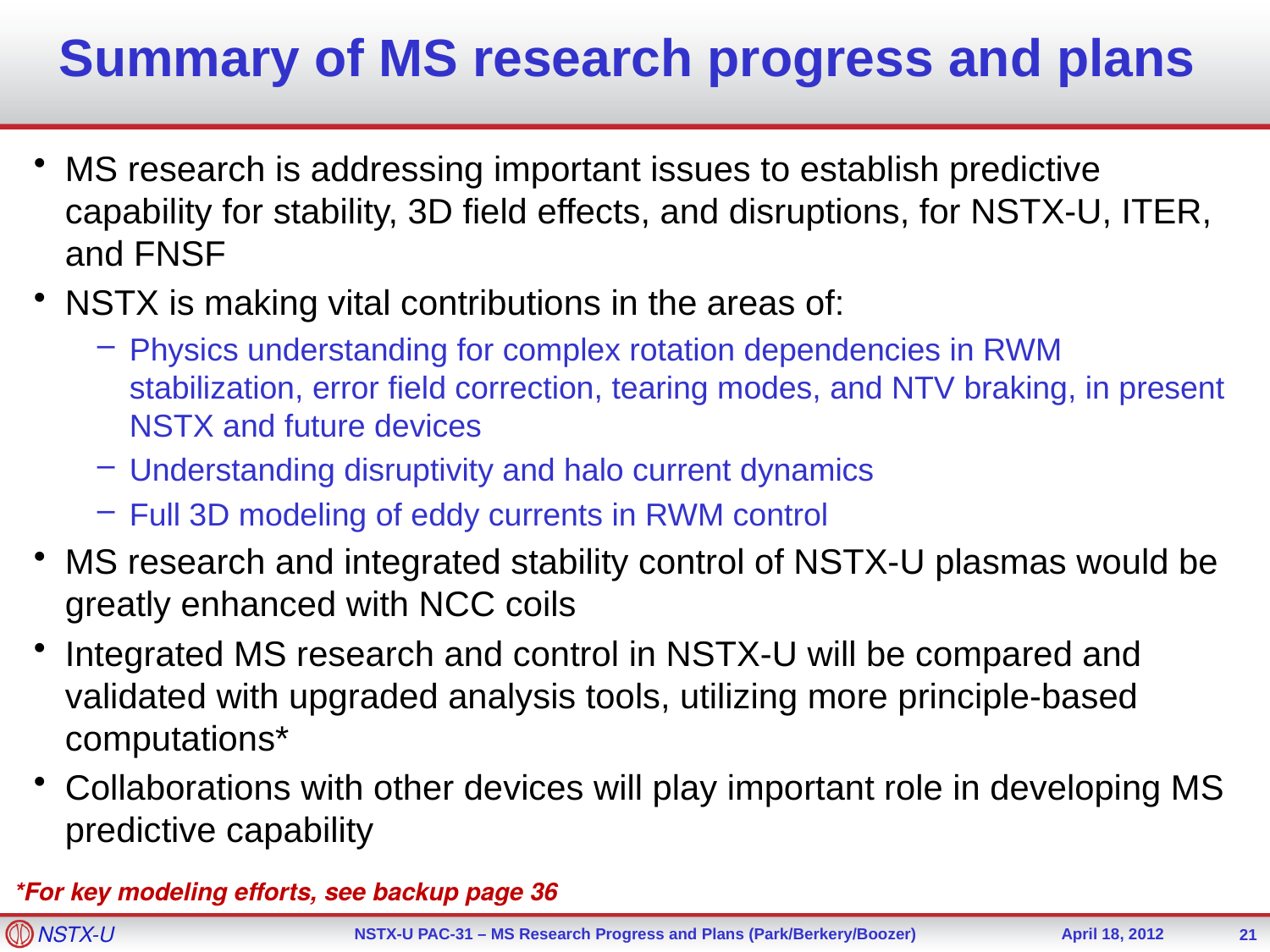

# Summary of MS research progress and plans
MS research is addressing important issues to establish predictive capability for stability, 3D field effects, and disruptions, for NSTX-U, ITER, and FNSF
NSTX is making vital contributions in the areas of:
Physics understanding for complex rotation dependencies in RWM stabilization, error field correction, tearing modes, and NTV braking, in present NSTX and future devices
Understanding disruptivity and halo current dynamics
Full 3D modeling of eddy currents in RWM control
MS research and integrated stability control of NSTX-U plasmas would be greatly enhanced with NCC coils
Integrated MS research and control in NSTX-U will be compared and validated with upgraded analysis tools, utilizing more principle-based computations*
Collaborations with other devices will play important role in developing MS predictive capability

*For key modeling efforts, see backup page 36
21